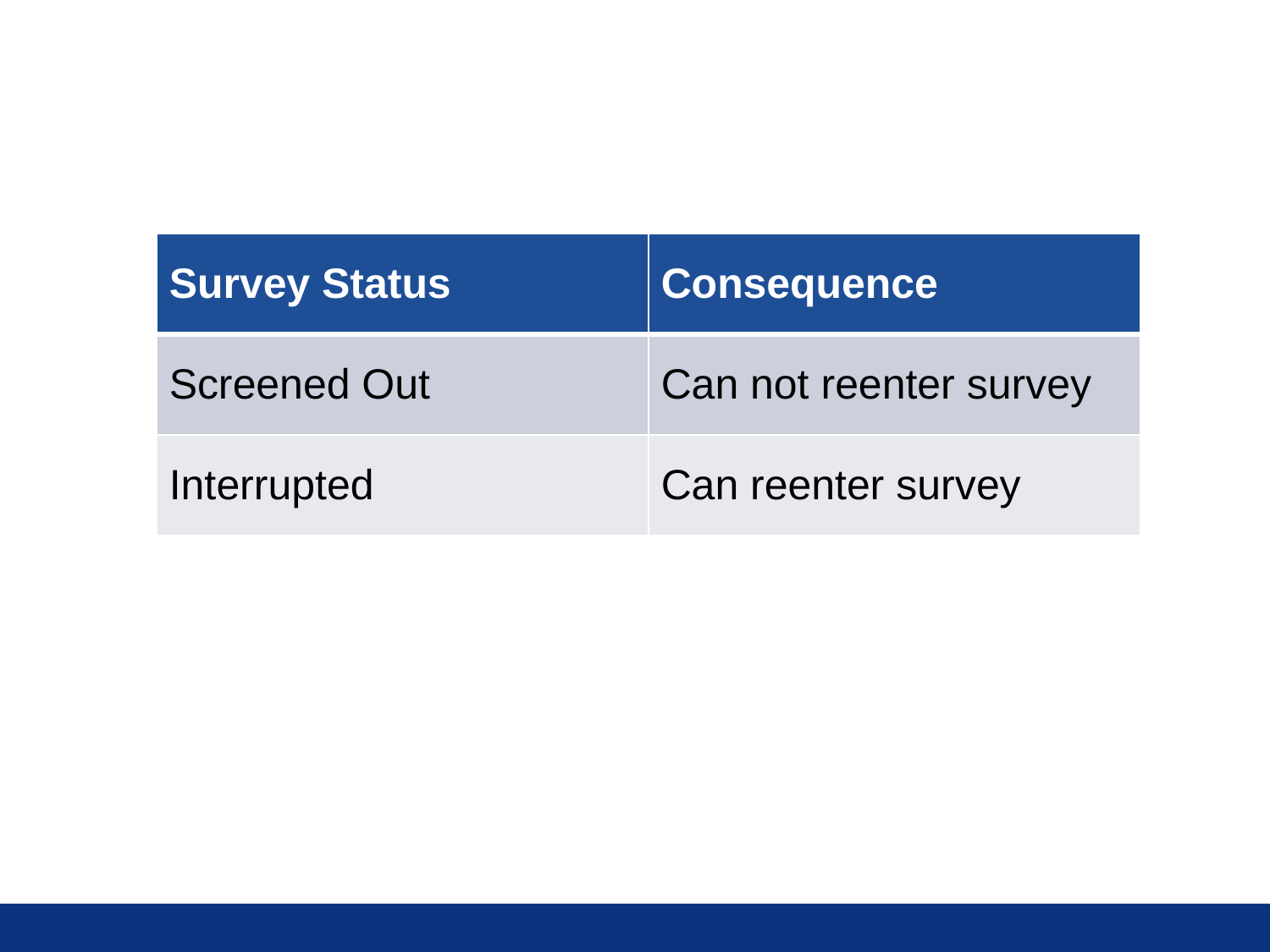

| Survey Status | Consequence |
| --- | --- |
| Screened Out | Can not reenter survey |
| Interrupted | Can reenter survey |